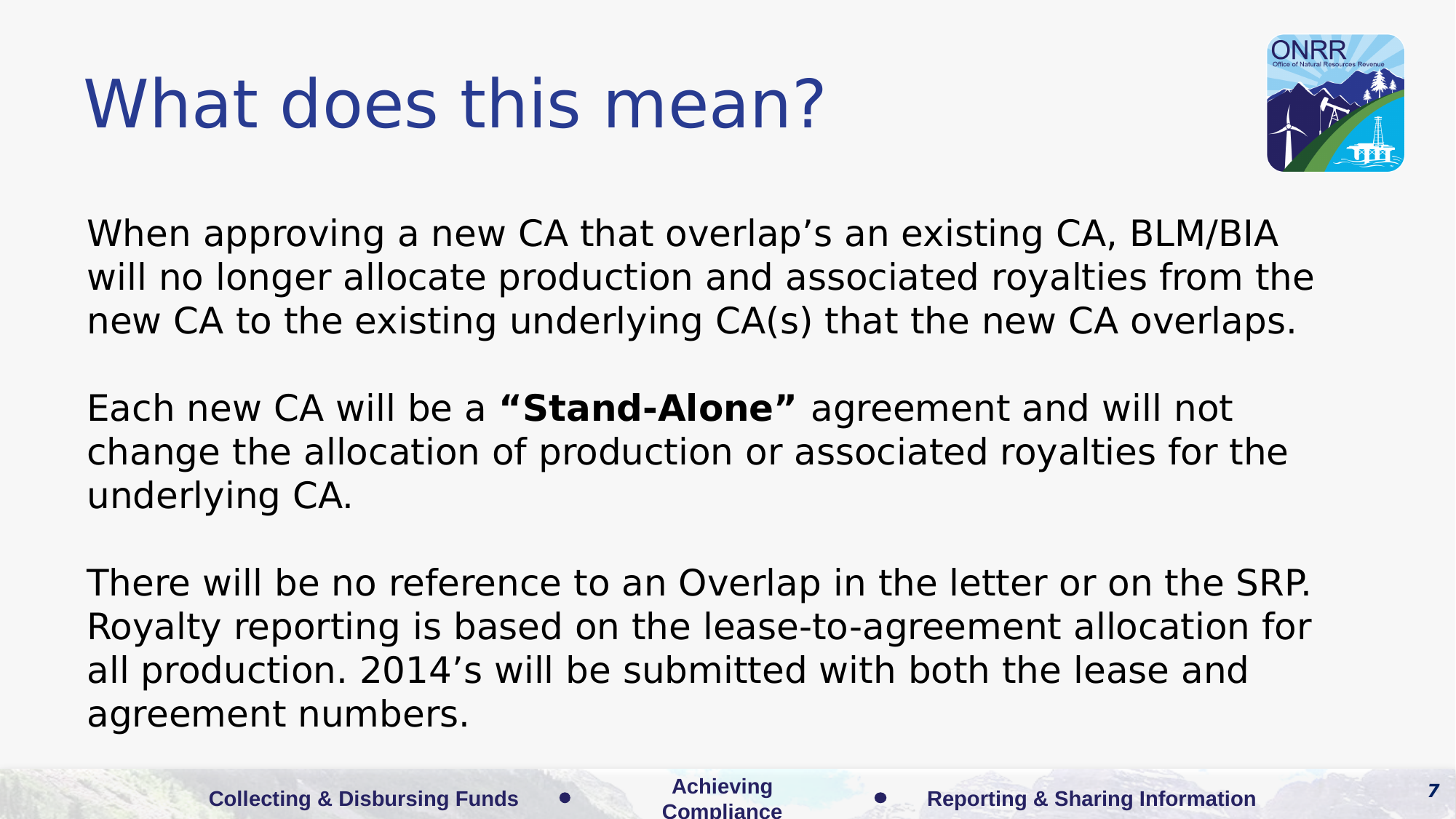

What does this mean?
When approving a new CA that overlap’s an existing CA, BLM/BIA will no longer allocate production and associated royalties from the new CA to the existing underlying CA(s) that the new CA overlaps.

Each new CA will be a “Stand-Alone” agreement and will not change the allocation of production or associated royalties for the underlying CA.

There will be no reference to an Overlap in the letter or on the SRP.  Royalty reporting is based on the lease-to-agreement allocation for all production. 2014’s will be submitted with both the lease and agreement numbers.

7